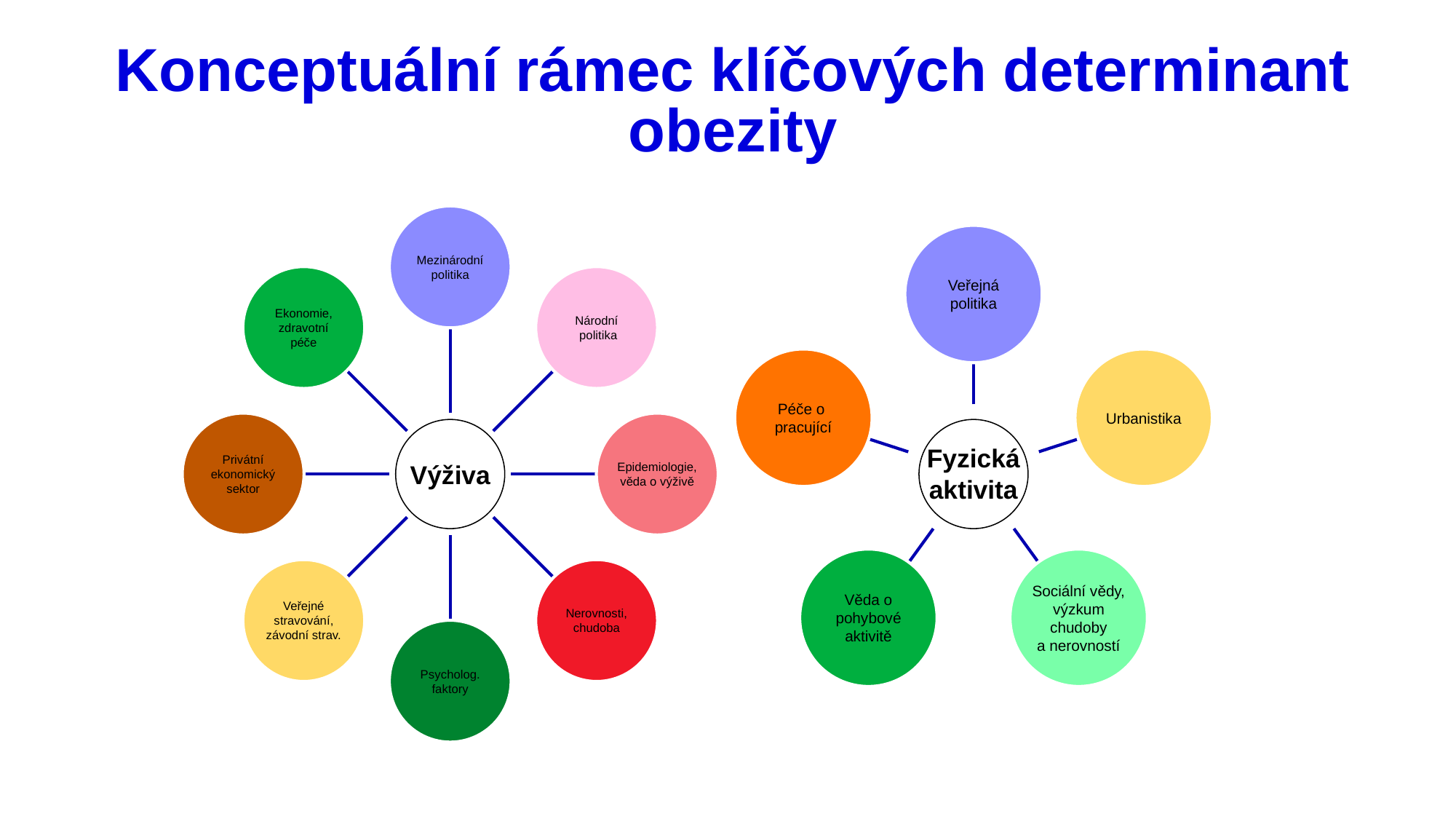

# Konceptuální rámec klíčových determinant obezity
Výživa

Mezinárodní
politika

Národní
 politika

Epidemiologie,
věda o výživě

Nerovnosti,
chudoba

Psycholog.
faktory

Veřejné stravování,
závodní strav.

Privátní
ekonomický
sektor

Ekonomie,
zdravotní
péče
Fyzická aktivita

Veřejná
politika

Urbanistika

Sociální vědy,
výzkum chudoby
a nerovností

Věda o pohybové
aktivitě

Péče o
pracující